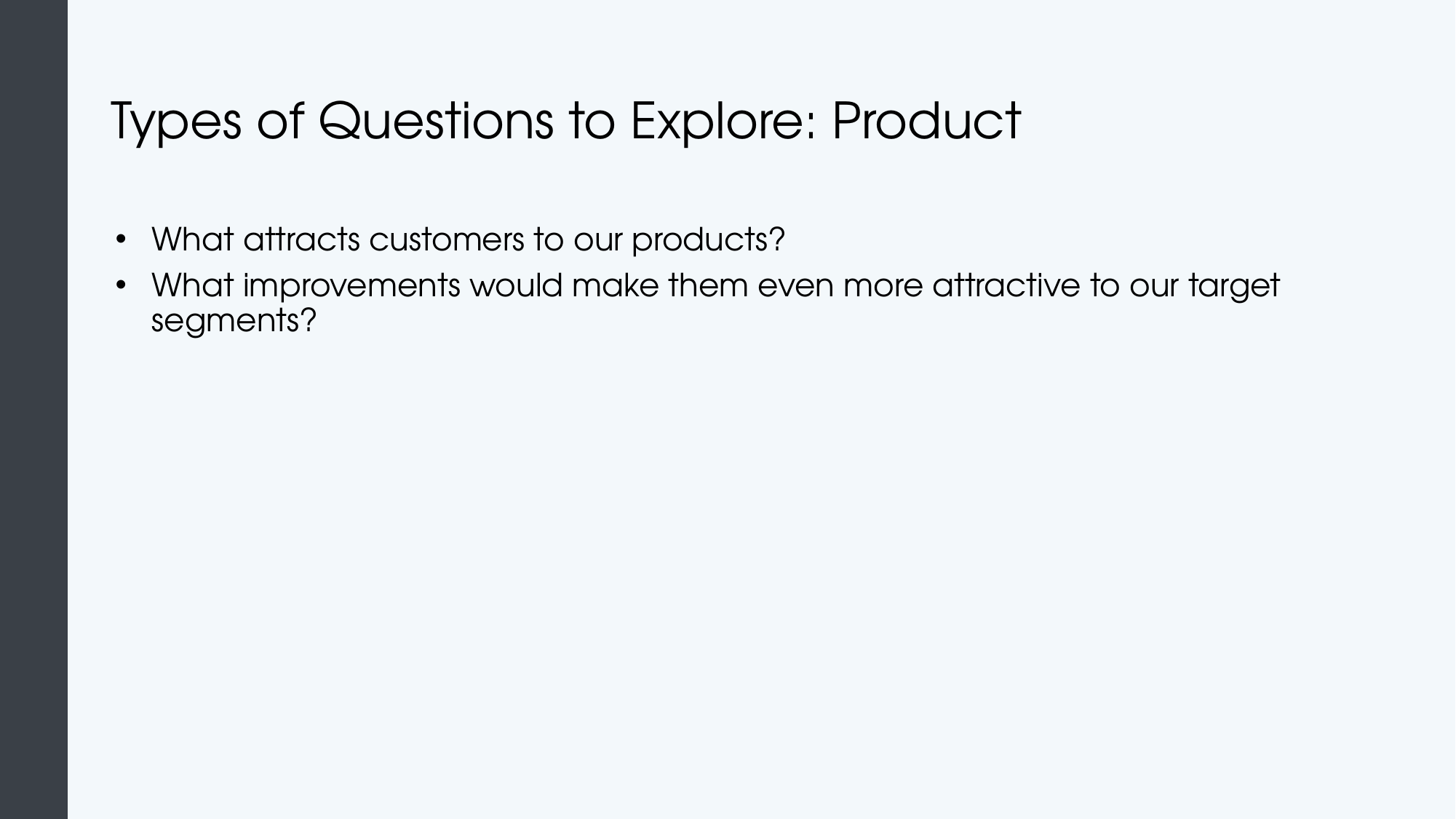

# Types of Questions to Explore: Product
What attracts customers to our products?
What improvements would make them even more attractive to our target segments?